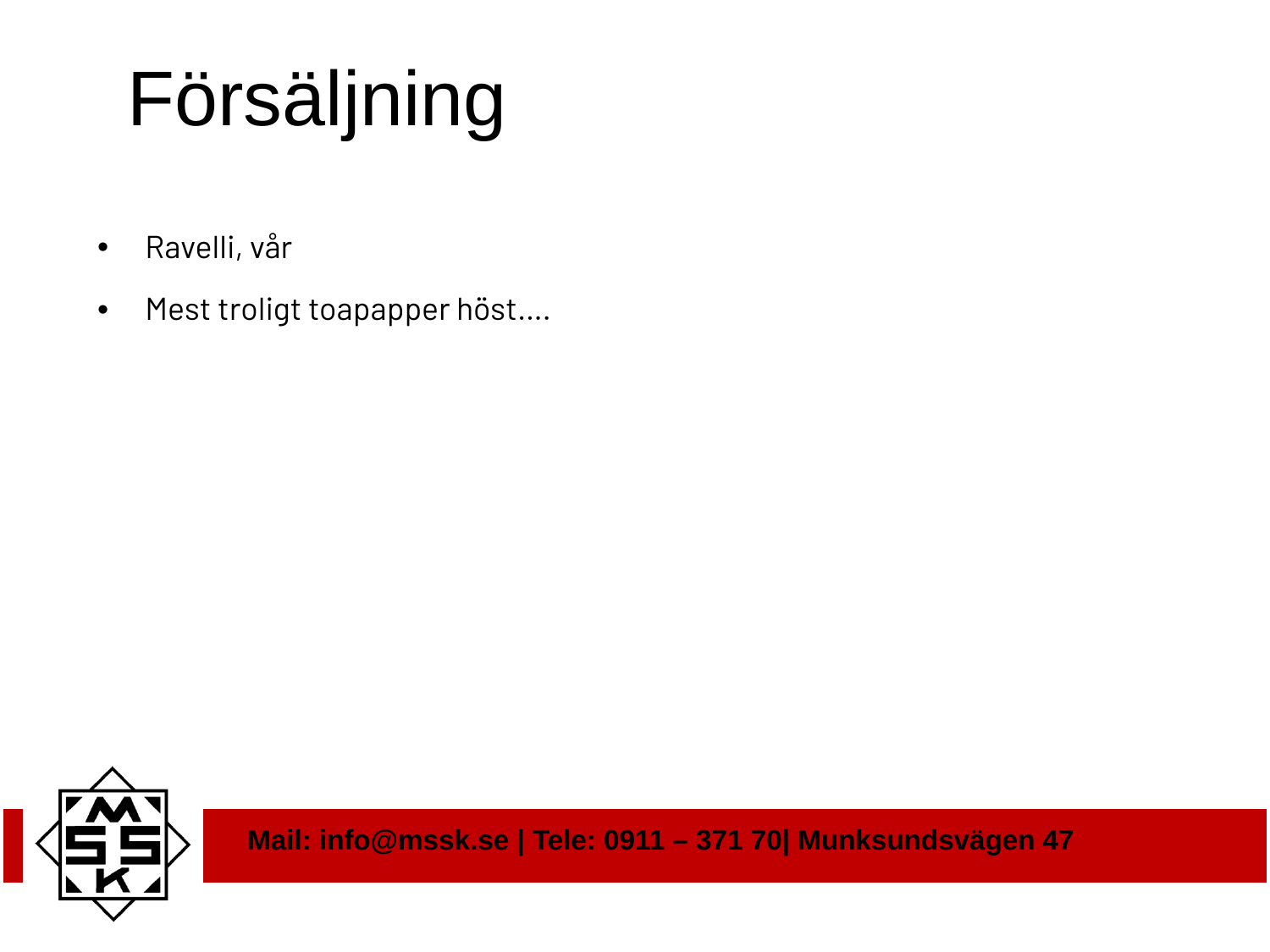

# Försäljning
Ravelli, vår
Mest troligt toapapper höst….
​